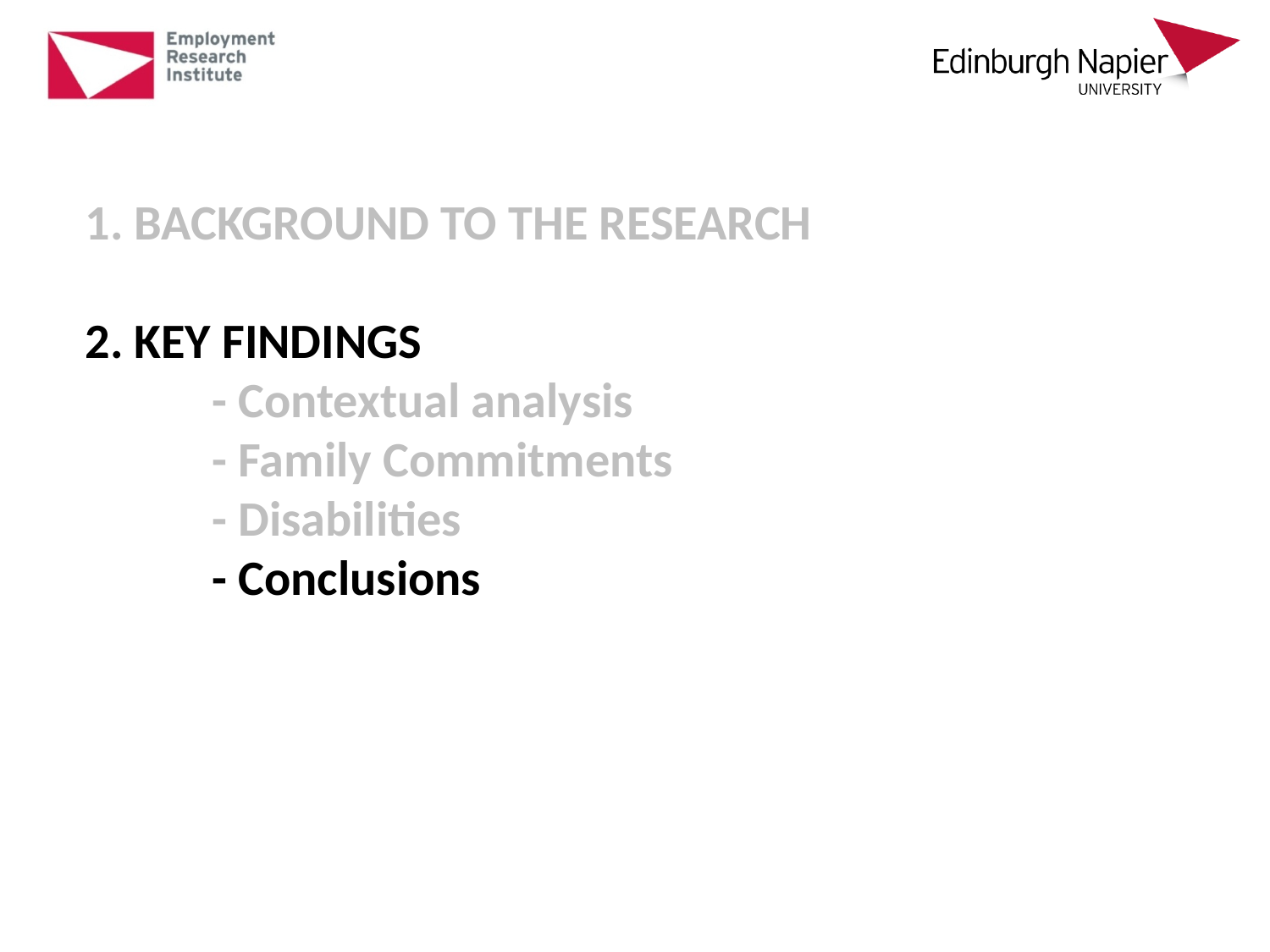

# 1. BACKGROUND TO THE RESEARCH 2. KEY FINDINGS - Contextual analysis - Family Commitments - Disabilities - Conclusions